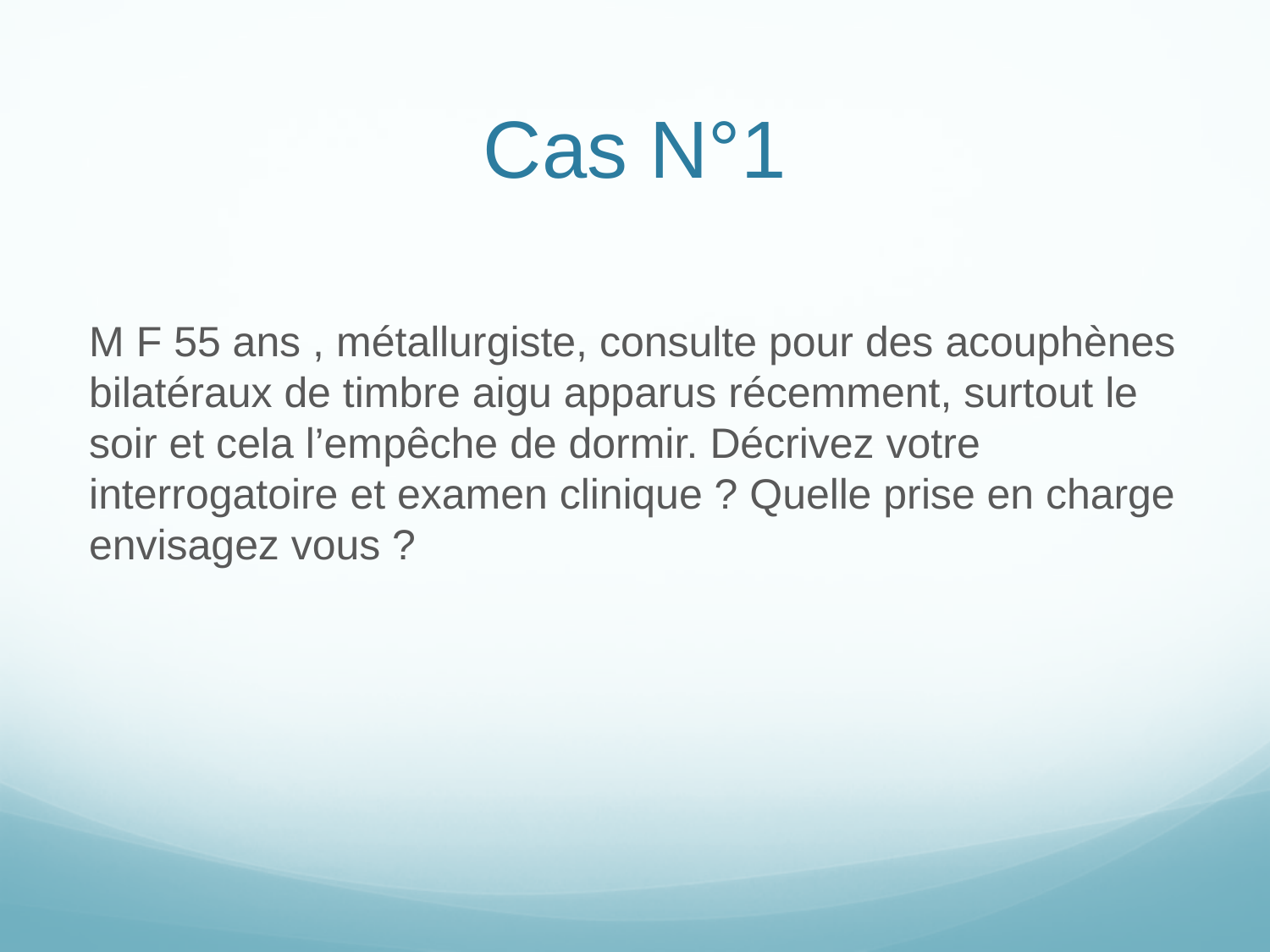

# Cas N°1

M F 55 ans , métallurgiste, consulte pour des acouphènes bilatéraux de timbre aigu apparus récemment, surtout le soir et cela l’empêche de dormir. Décrivez votre interrogatoire et examen clinique ? Quelle prise en charge envisagez vous ?